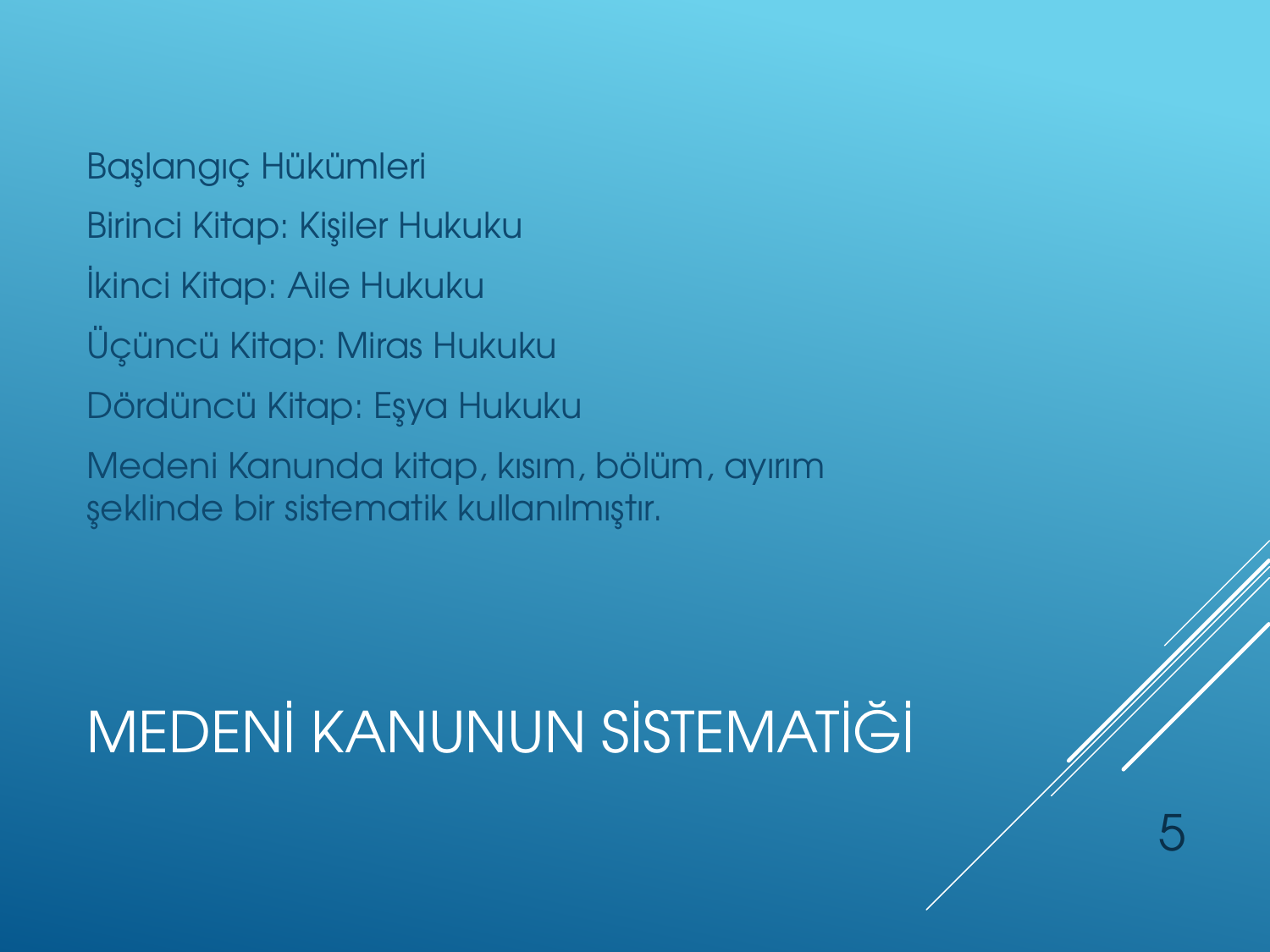

Başlangıç Hükümleri
Birinci Kitap: Kişiler Hukuku
İkinci Kitap: Aile Hukuku
Üçüncü Kitap: Miras Hukuku
Dördüncü Kitap: Eşya Hukuku
Medeni Kanunda kitap, kısım, bölüm, ayırım şeklinde bir sistematik kullanılmıştır.
# MEDENİ KANUNUN SİSTEMATİĞİ
5